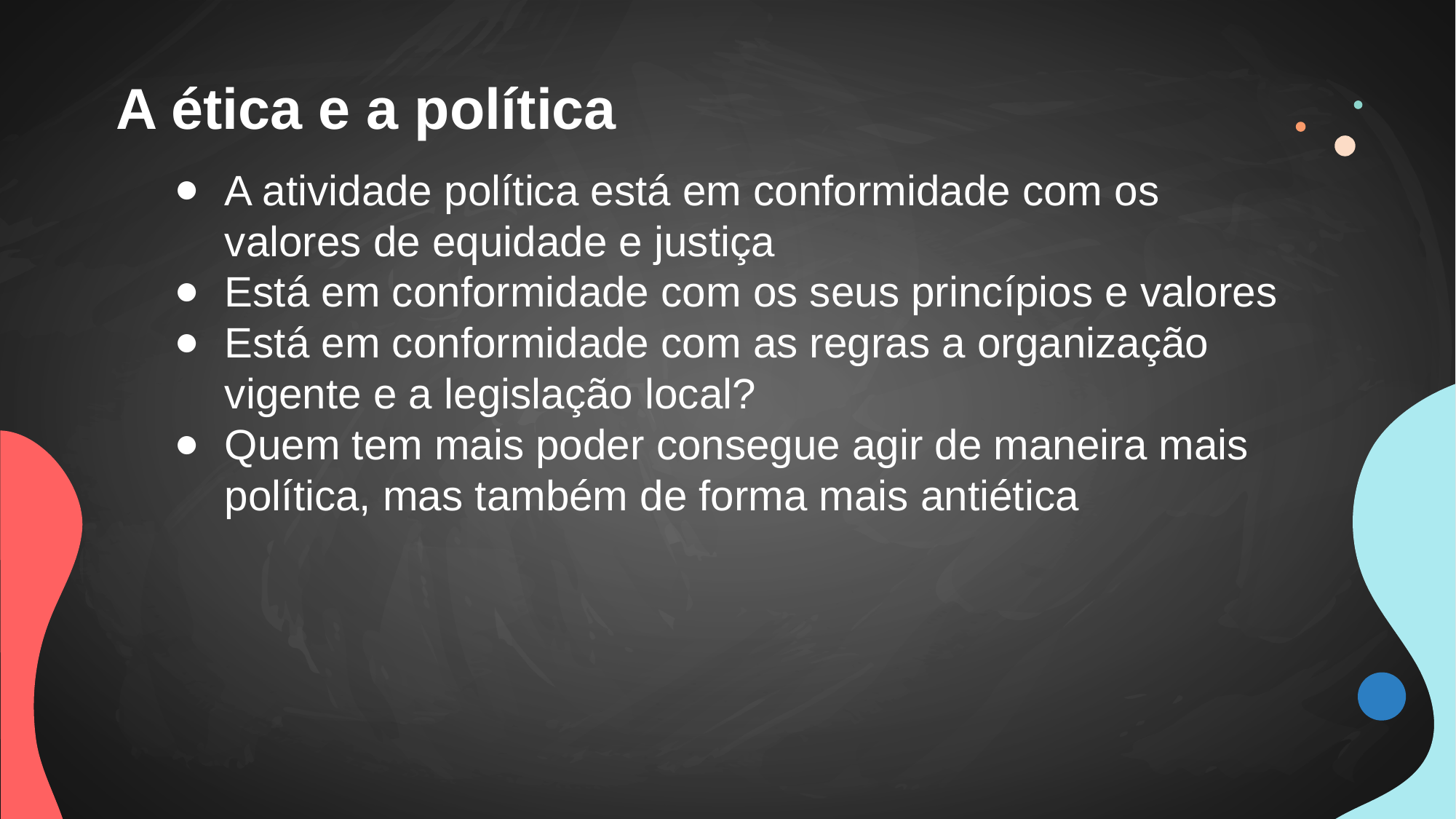

# A ética e a política
A atividade política está em conformidade com os valores de equidade e justiça
Está em conformidade com os seus princípios e valores
Está em conformidade com as regras a organização vigente e a legislação local?
Quem tem mais poder consegue agir de maneira mais política, mas também de forma mais antiética